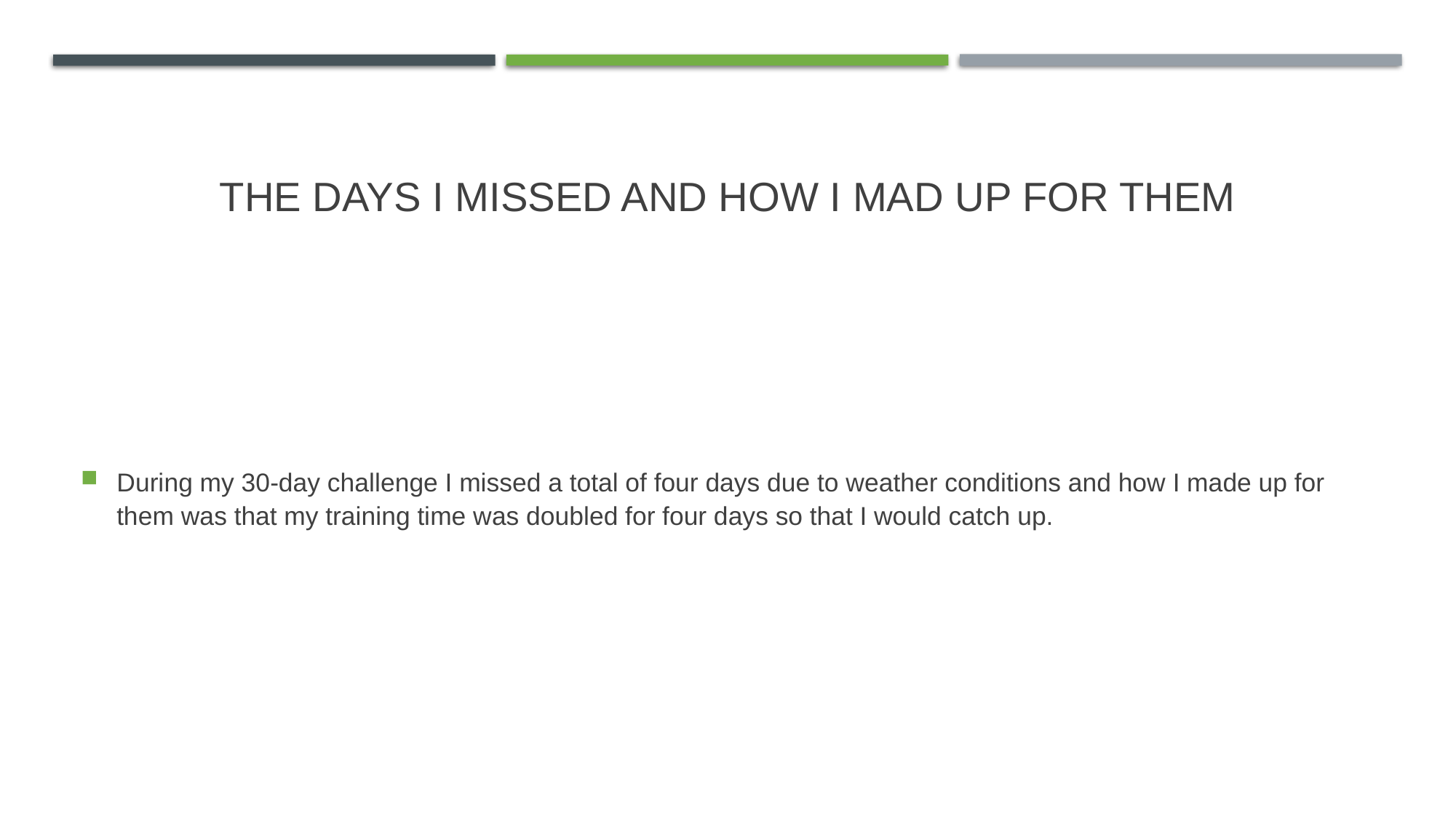

# The days I missed and How I mad up for them
During my 30-day challenge I missed a total of four days due to weather conditions and how I made up for them was that my training time was doubled for four days so that I would catch up.